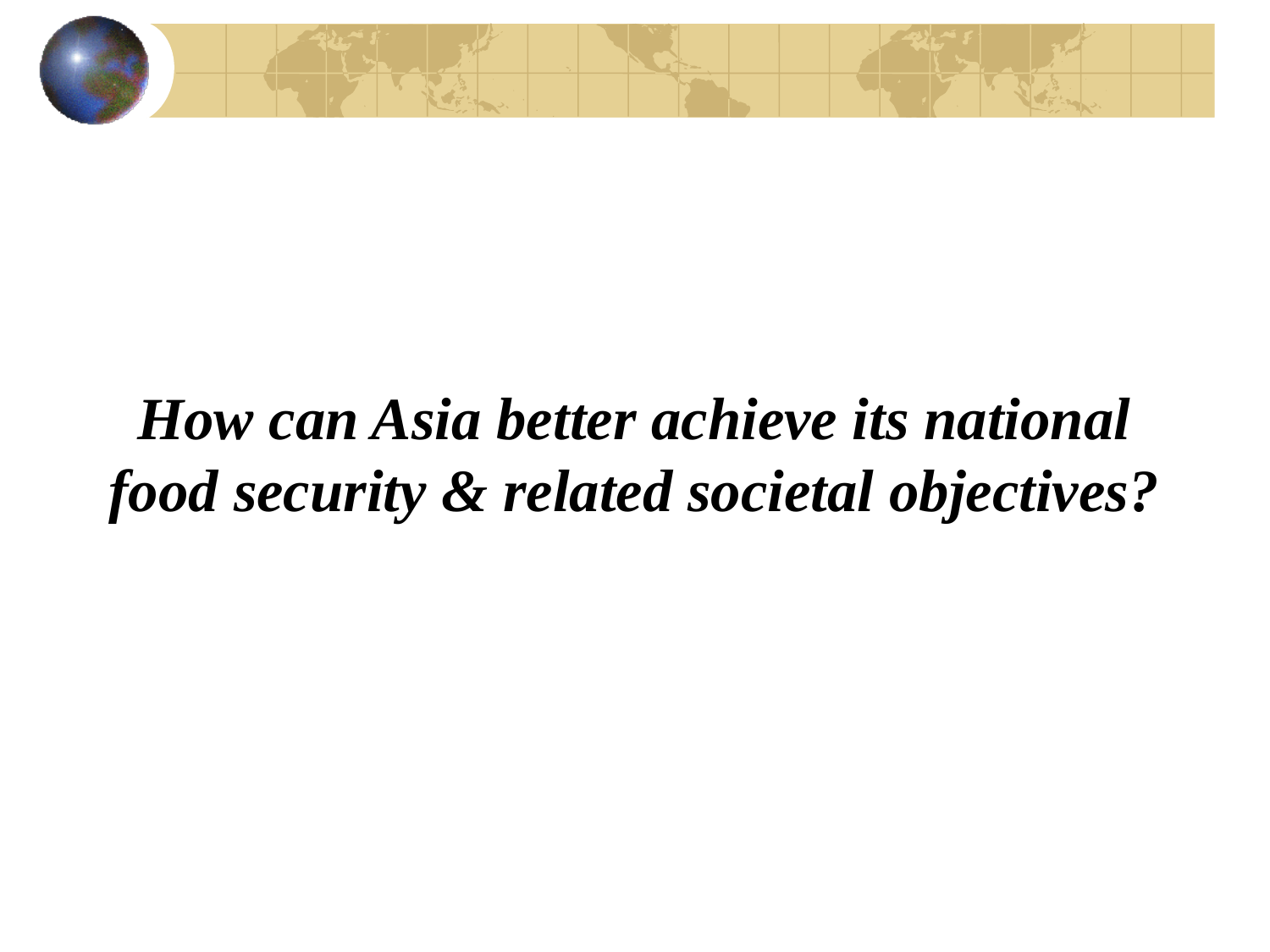

# How can Asia better achieve its national food security & related societal objectives?